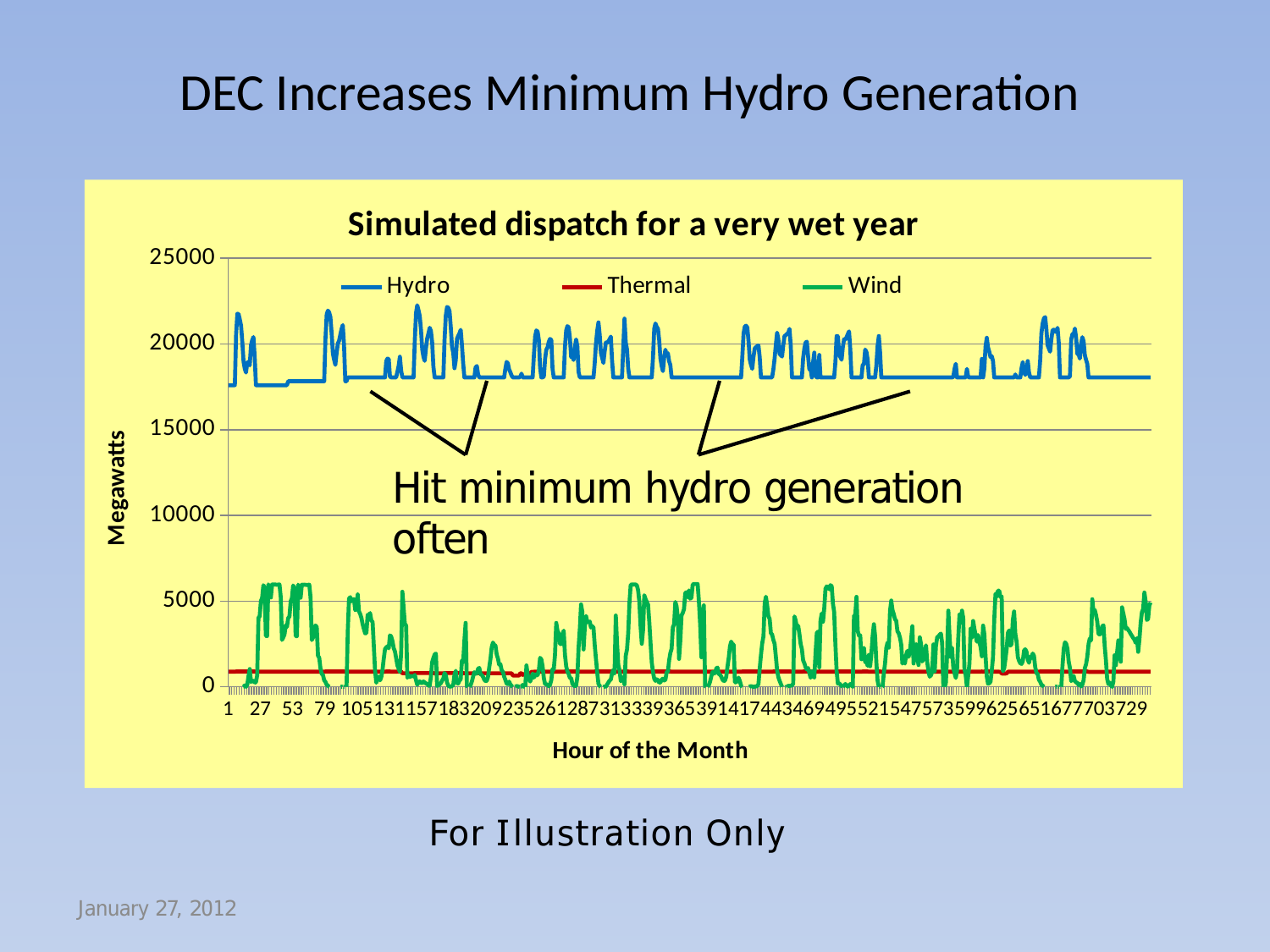

# DEC Increases Minimum Hydro Generation

### Chart: Simulated dispatch for a very wet year

| Category |  |  |  |
|---|---|---|---|
Hit minimum hydro generation often
For Illustration Only
January 27, 2012
Adequacy Tech Meeting